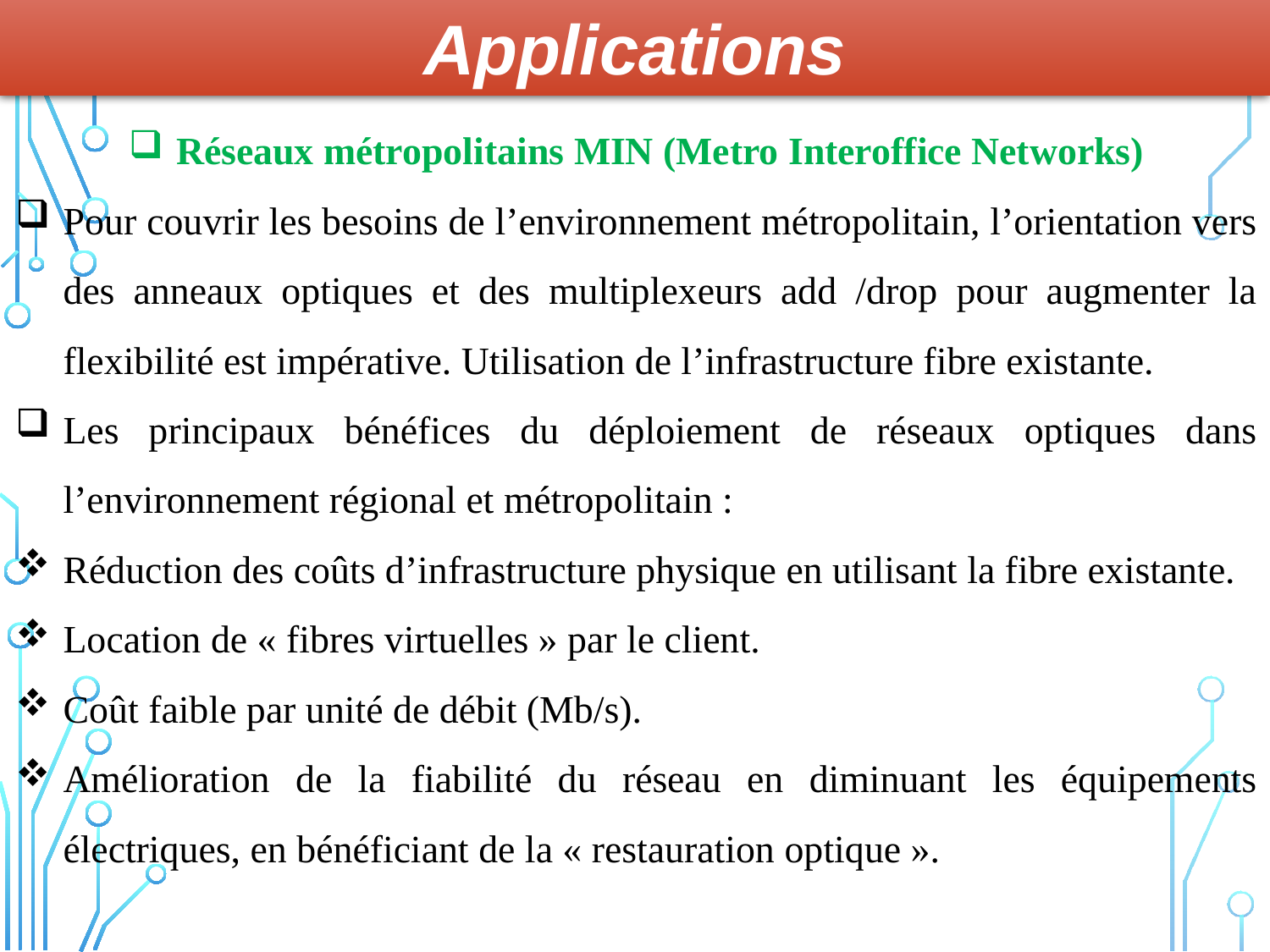

Applications
Réseaux métropolitains MIN (Metro Interoffice Networks)
Pour couvrir les besoins de l’environnement métropolitain, l’orientation vers des anneaux optiques et des multiplexeurs add /drop pour augmenter la flexibilité est impérative. Utilisation de l’infrastructure fibre existante.
Les principaux bénéfices du déploiement de réseaux optiques dans l’environnement régional et métropolitain :
Réduction des coûts d’infrastructure physique en utilisant la fibre existante.
Location de « fibres virtuelles » par le client.
Coût faible par unité de débit (Mb/s).
Amélioration de la fiabilité du réseau en diminuant les équipements électriques, en bénéficiant de la « restauration optique ».